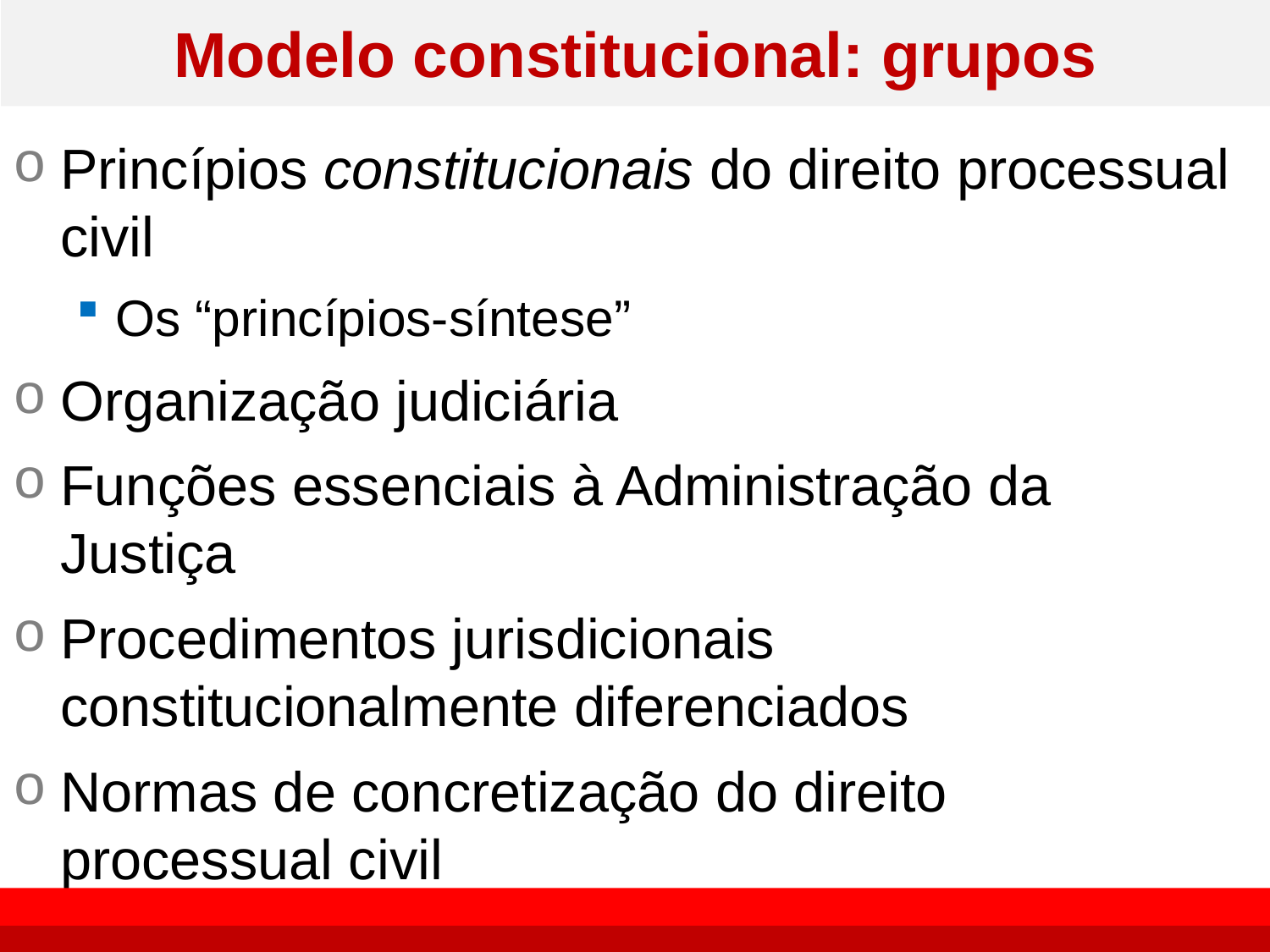

# Modelo constitucional: grupos
Princípios constitucionais do direito processual civil
Os “princípios-síntese”
Organização judiciária
Funções essenciais à Administração da Justiça
Procedimentos jurisdicionais constitucionalmente diferenciados
Normas de concretização do direito processual civil